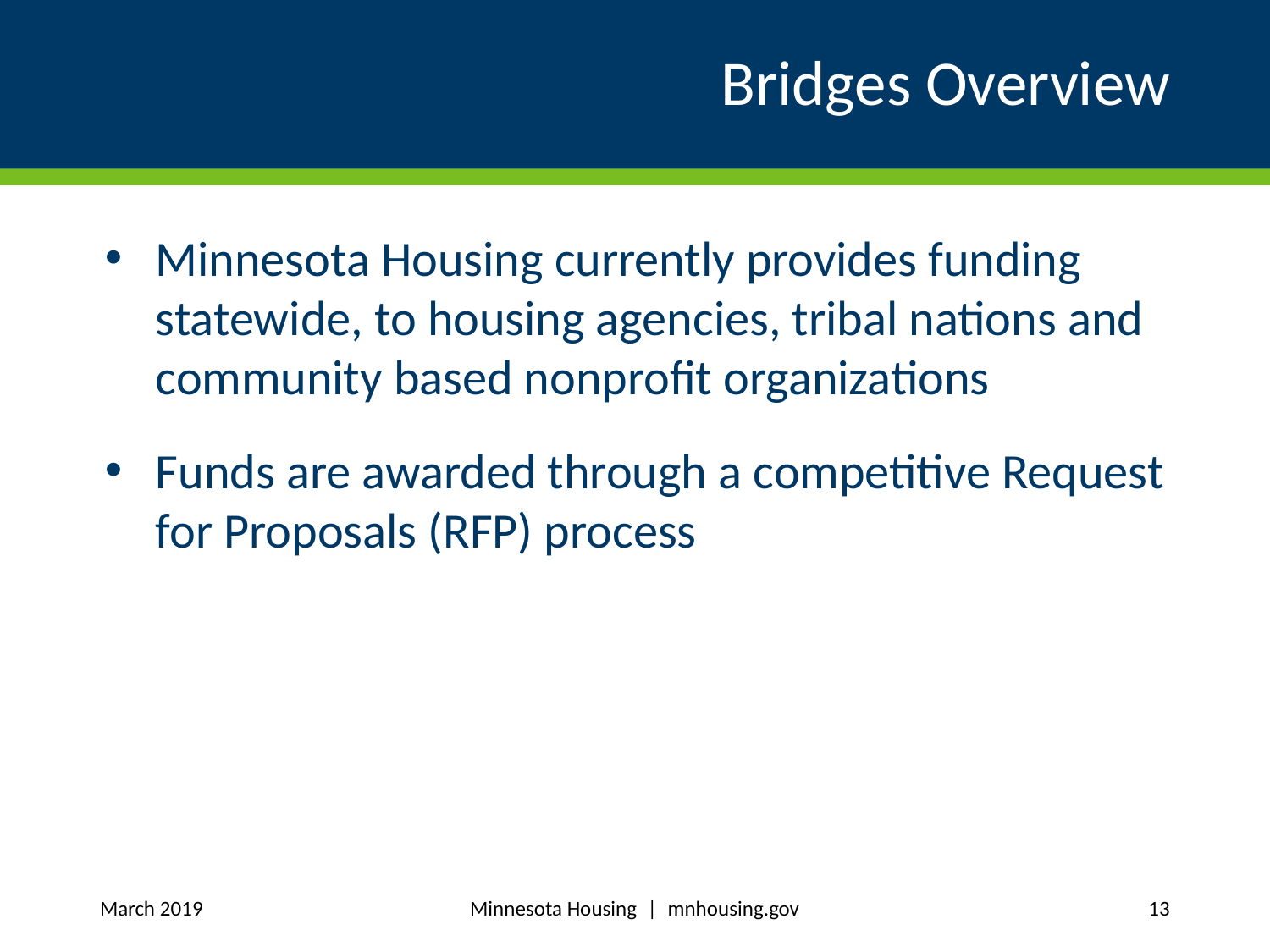

# Bridges Overview
Minnesota Housing currently provides funding statewide, to housing agencies, tribal nations and community based nonprofit organizations
Funds are awarded through a competitive Request for Proposals (RFP) process
Minnesota Housing | mnhousing.gov
March 2019
13